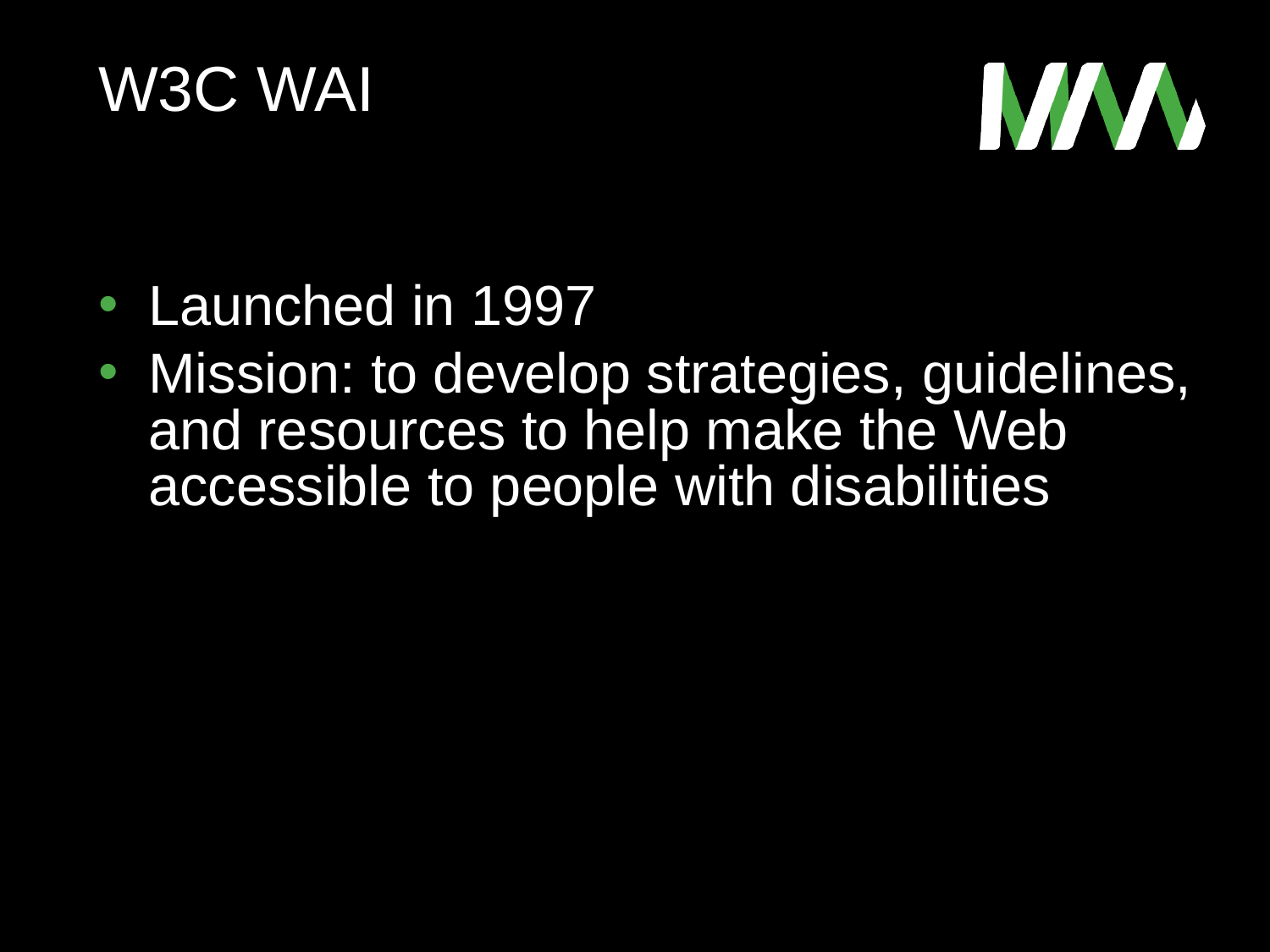

# W3C WAI
Launched in 1997
Mission: to develop strategies, guidelines, and resources to help make the Web accessible to people with disabilities